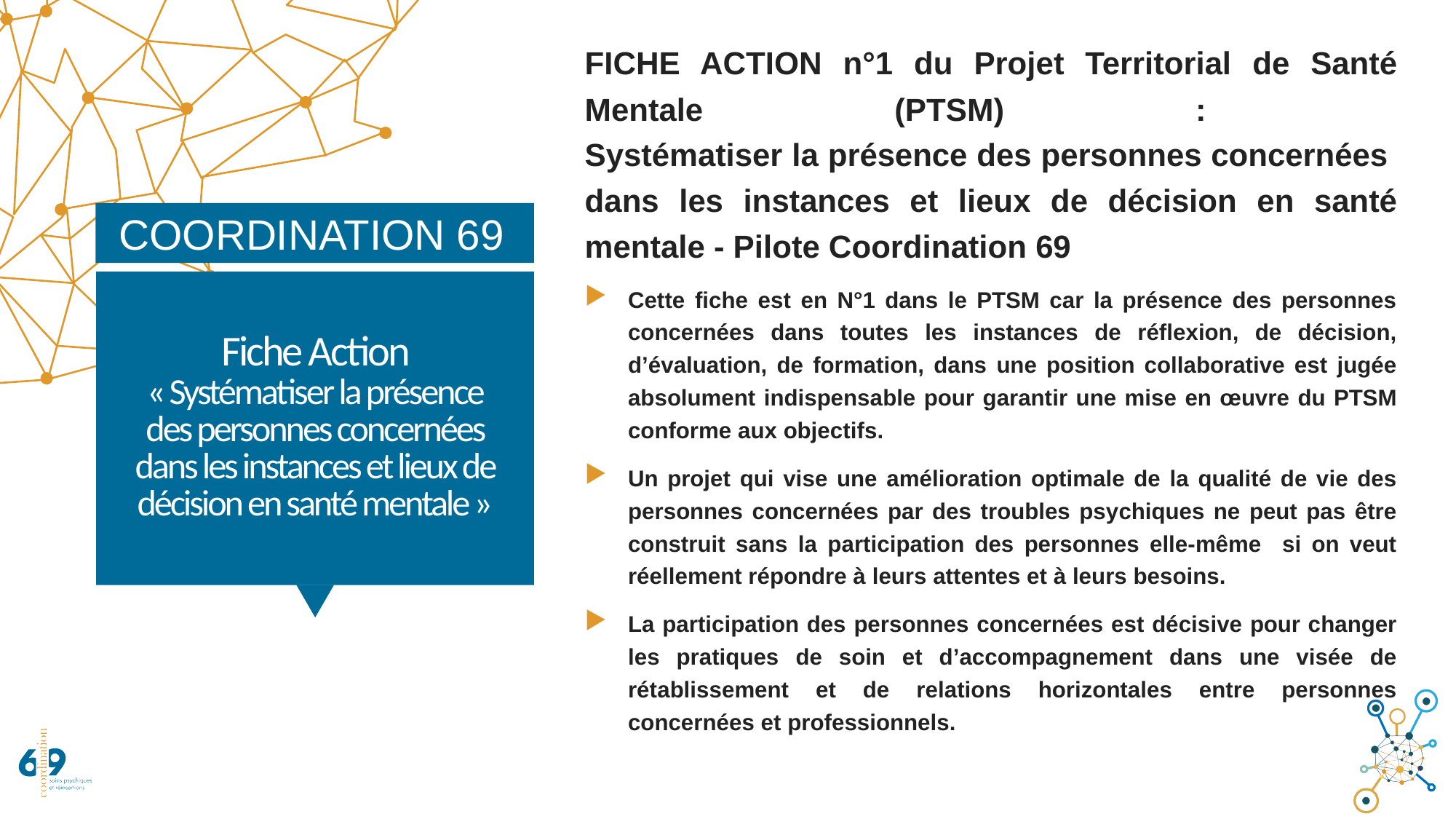

FICHE ACTION n°1 du Projet Territorial de Santé Mentale (PTSM) :
Systématiser la présence des personnes concernées
dans les instances et lieux de décision en santé mentale - Pilote Coordination 69
Cette fiche est en N°1 dans le PTSM car la présence des personnes concernées dans toutes les instances de réflexion, de décision, d’évaluation, de formation, dans une position collaborative est jugée absolument indispensable pour garantir une mise en œuvre du PTSM conforme aux objectifs.
Un projet qui vise une amélioration optimale de la qualité de vie des personnes concernées par des troubles psychiques ne peut pas être construit sans la participation des personnes elle-même  si on veut réellement répondre à leurs attentes et à leurs besoins.
La participation des personnes concernées est décisive pour changer les pratiques de soin et d’accompagnement dans une visée de rétablissement et de relations horizontales entre personnes concernées et professionnels.

# Fiche Action « Systématiser la présence des personnes concernées dans les instances et lieux de décision en santé mentale »